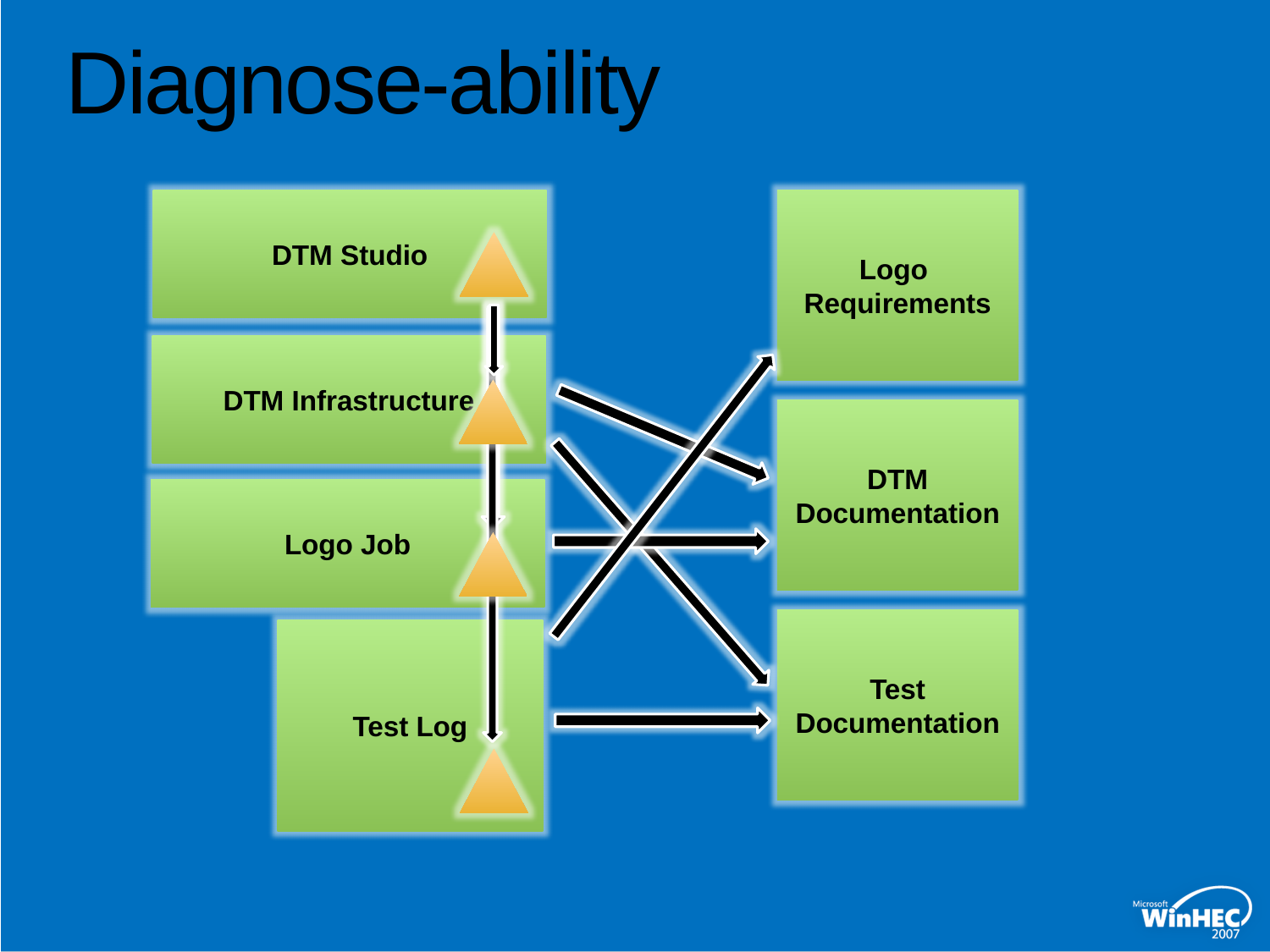

# Diagnose-ability
DTM Studio
Logo
Requirements
DTM
Documentation
Test
Documentation

DTM Infrastructure

Logo Job

Test Log